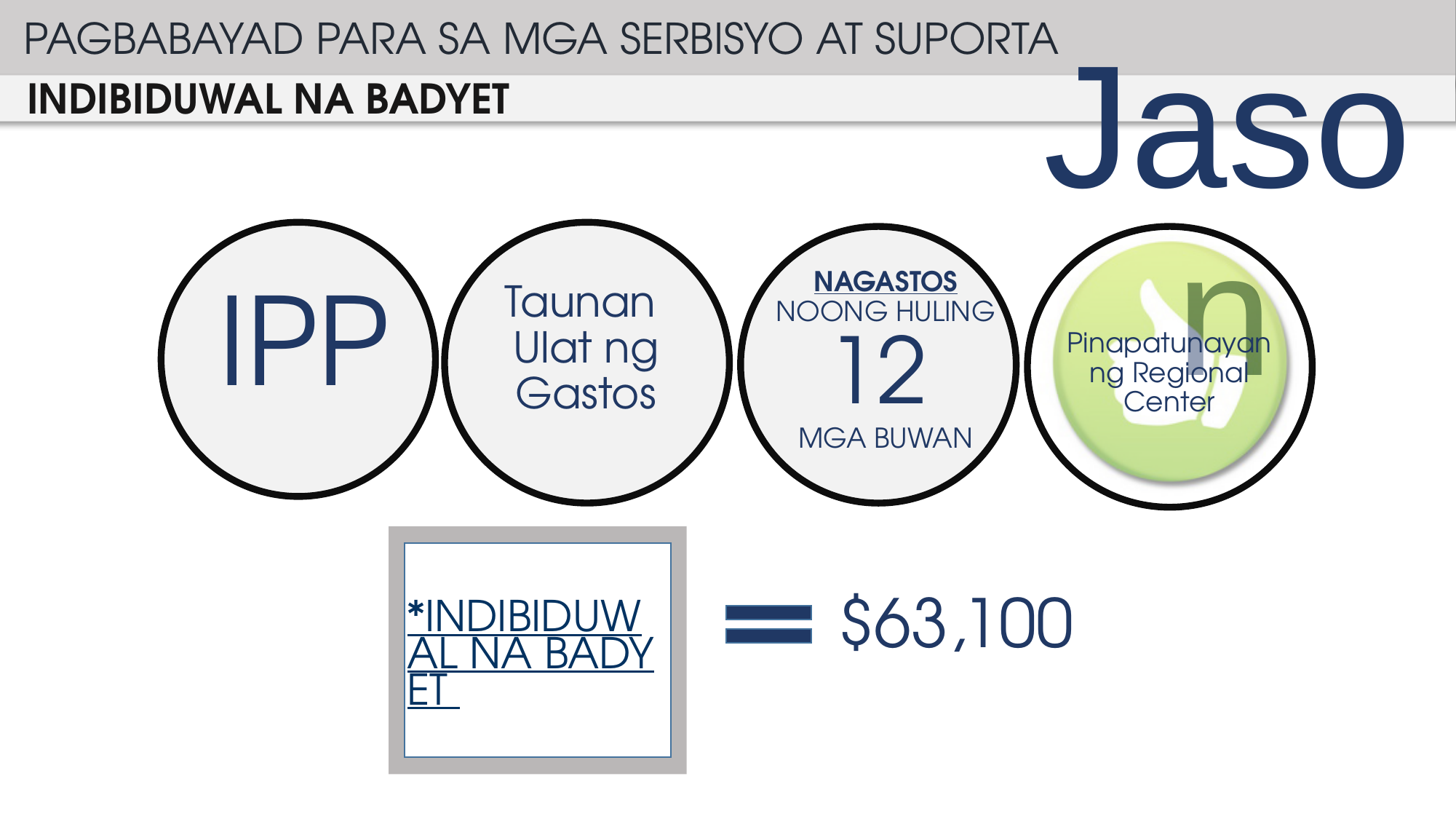

PAGBABAYAD PARA SA MGA SERBISYO AT SUPORTA
Jason
INDIBIDUWAL NA BADYET

NAGASTOS
NOONG HULING
IPP
Taunan
Ulat ng Gastos
12
Pinapatunayan
ng Regional
Center
MGA BUWAN

$63,100
*INDIBIDUWAL NA BADYET